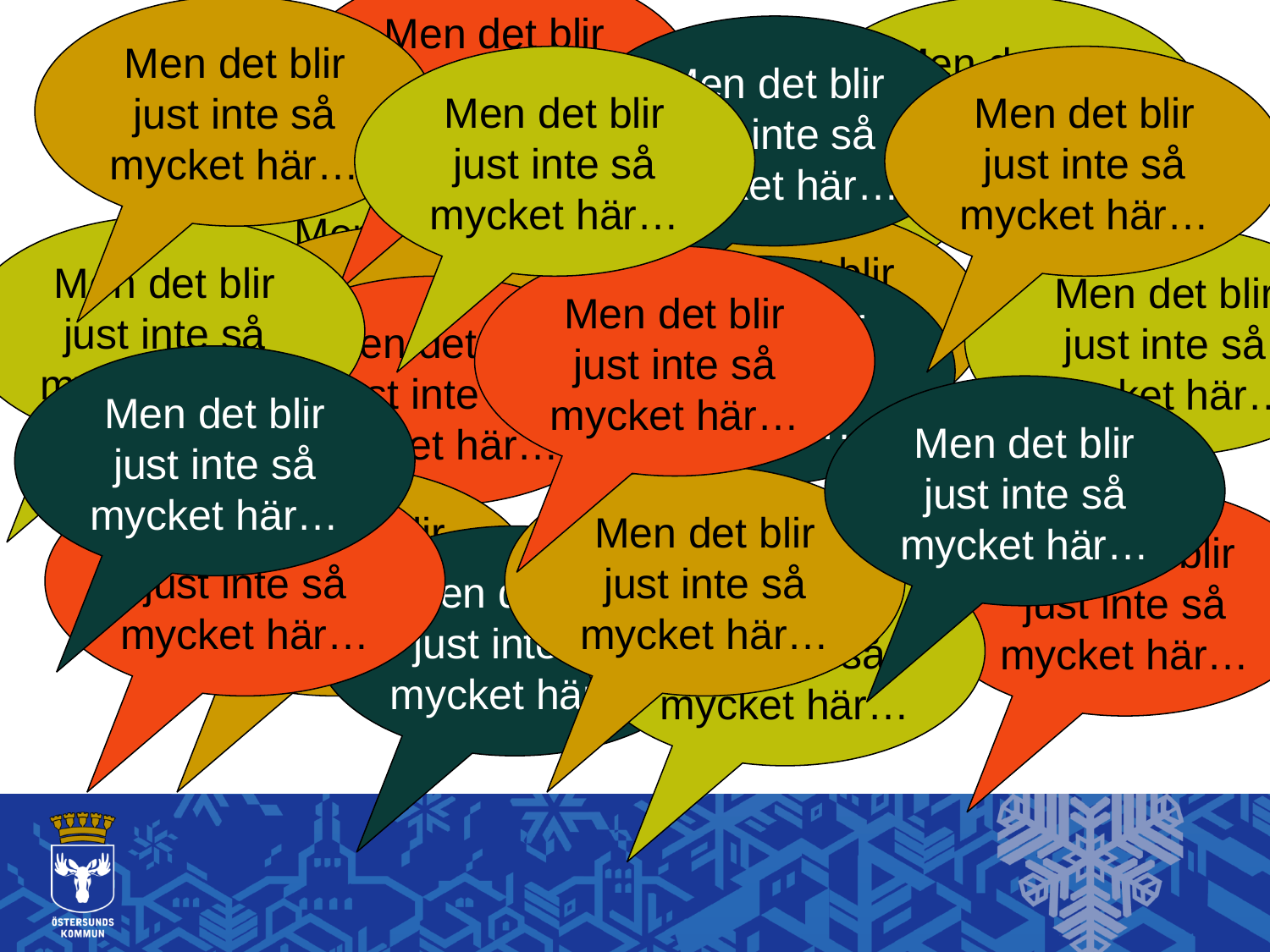

Men det blir just inte så mycket här…
Men det blir just inte så mycket här…
Men det blir just inte så mycket här…
Men det blir just inte så mycket här…
Men det blir just inte så mycket här…
Men det blir just inte så mycket här…
Men det blir just inte så mycket här…
Men det blir just inte så mycket här…
Men det blir just inte så mycket här…
Men det blir just inte så mycket här…
Men det blir just inte så mycket här…
Men det blir just inte så mycket här…
Men det blir just inte så mycket här…
Men det blir just inte så mycket här…
Men det blir just inte så mycket här…
Men det blir just inte så mycket här…
Men det blir just inte så mycket här…
Men det blir just inte så mycket här…
Men det blir just inte så mycket här…
Men det blir just inte så mycket här…
Men det blir just inte så mycket här…
Men det blir just inte så mycket här…
Men det blir just inte så mycket här…
Men det blir just inte så mycket här…